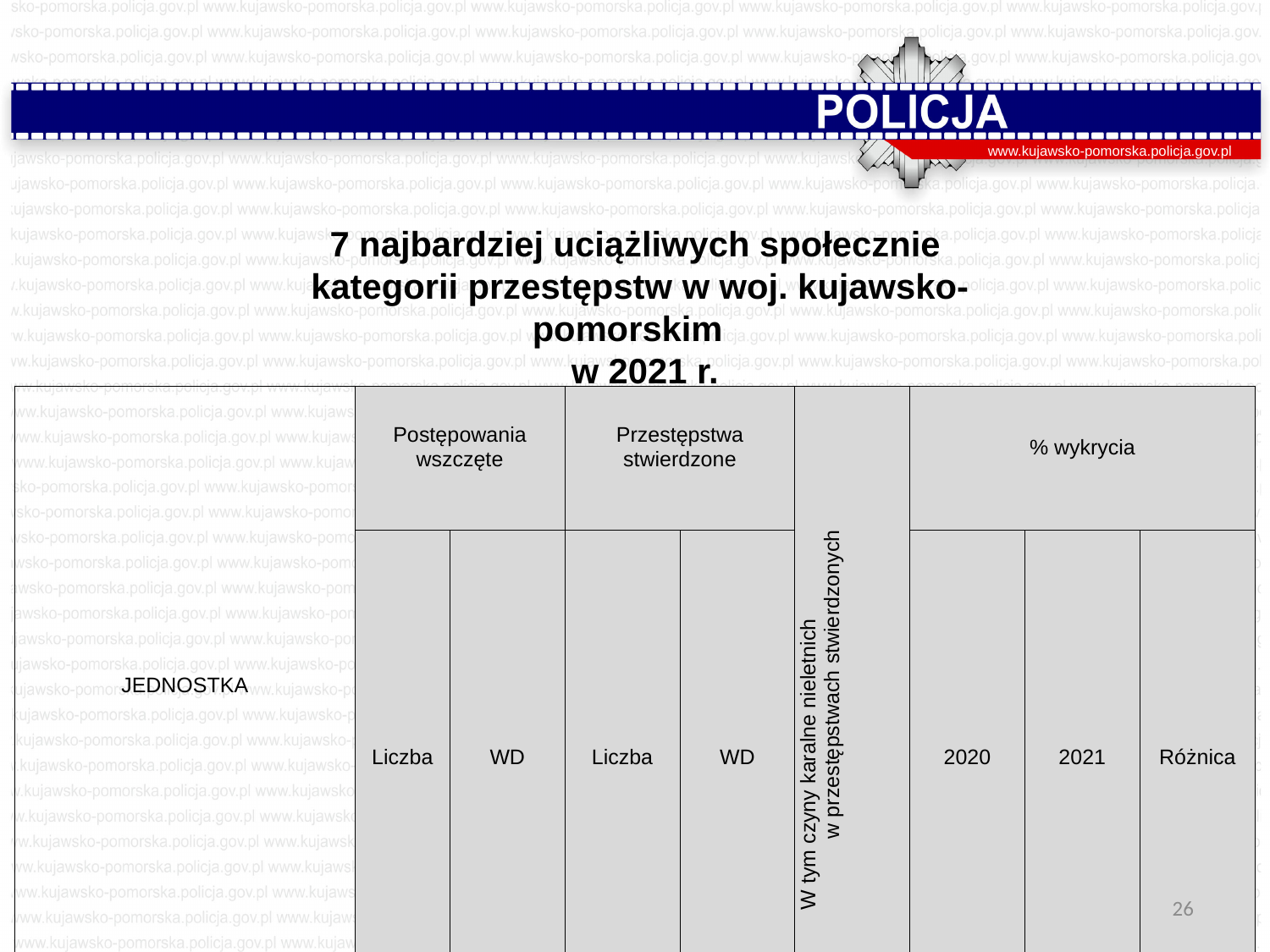

www.kujawsko-pomorska.policja.gov.pl
7 najbardziej uciążliwych społecznie
kategorii przestępstw w woj. kujawsko-pomorskim
 w 2021 r.

| JEDNOSTKA | Postępowania wszczęte |  | Przestępstwa stwierdzone |  | W tym czyny karalne nieletnich w przestępstwach stwierdzonych | % wykrycia |  |  |
| --- | --- | --- | --- | --- | --- | --- | --- | --- |
|  | Liczba | WD | Liczba | WD |  | 2020 | 2021 | Różnica |
| Polska | 206 459 | 102,29 | 238 305 | 103,84 | 6 095 | 45,71 | 46,66 | 0,95 |
| woj. kujawsko-pomorskie | 9 584 | 93,20 | 11 484 | 100,38 | 236 | 50,20 | 55,94 | 5,75 |
26